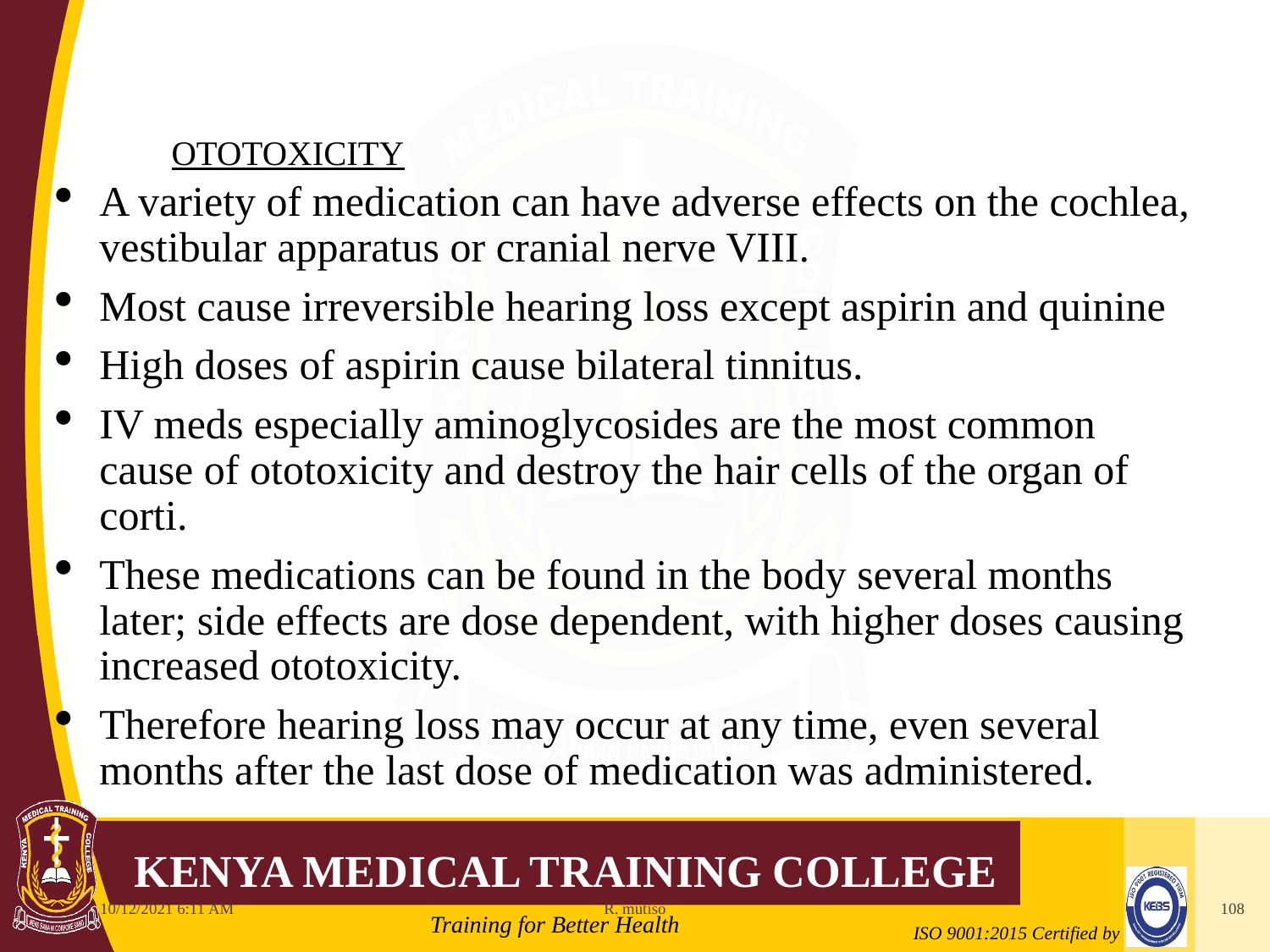

# OTOTOXICITY
A variety of medication can have adverse effects on the cochlea, vestibular apparatus or cranial nerve VIII.
Most cause irreversible hearing loss except aspirin and quinine
High doses of aspirin cause bilateral tinnitus.
IV meds especially aminoglycosides are the most common cause of ototoxicity and destroy the hair cells of the organ of corti.
These medications can be found in the body several months later; side effects are dose dependent, with higher doses causing increased ototoxicity.
Therefore hearing loss may occur at any time, even several months after the last dose of medication was administered.
10/12/2021 6:11 AM
R. mutiso
108